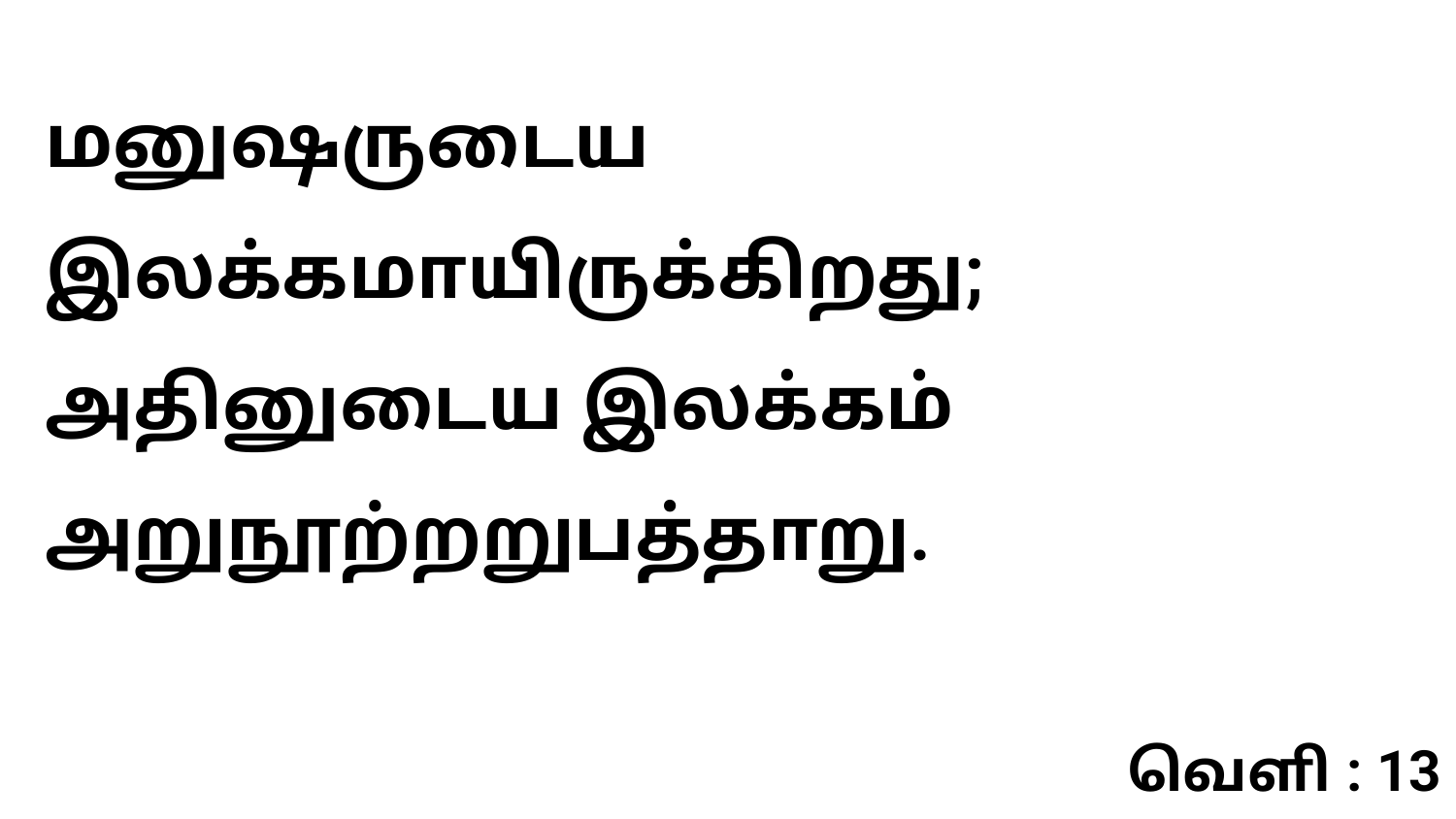

மனுஷருடைய இலக்கமாயிருக்கிறது; அதினுடைய இலக்கம் அறுநூற்றறுபத்தாறு.
வெளி : 13